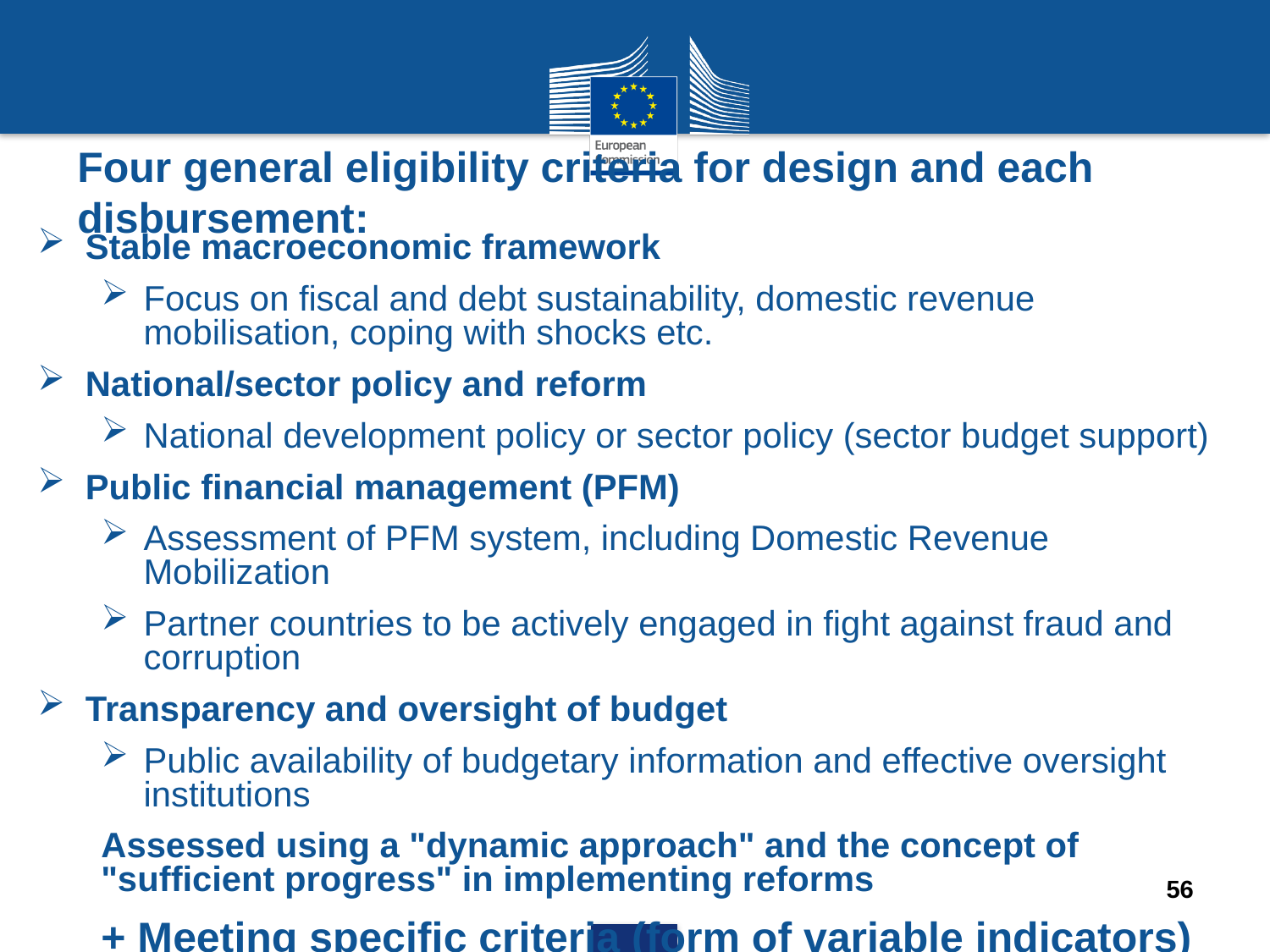

# Four general eligibility criteria for design and each disbursement:
Stable macroeconomic framework
Focus on fiscal and debt sustainability, domestic revenue mobilisation, coping with shocks etc.
National/sector policy and reform
National development policy or sector policy (sector budget support)
Public financial management (PFM)
Assessment of PFM system, including Domestic Revenue Mobilization
Partner countries to be actively engaged in fight against fraud and corruption
Transparency and oversight of budget
Public availability of budgetary information and effective oversight institutions
Assessed using a "dynamic approach" and the concept of "sufficient progress" in implementing reforms
+ Meeting specific criteria (form of variable indicators) during implementation

56